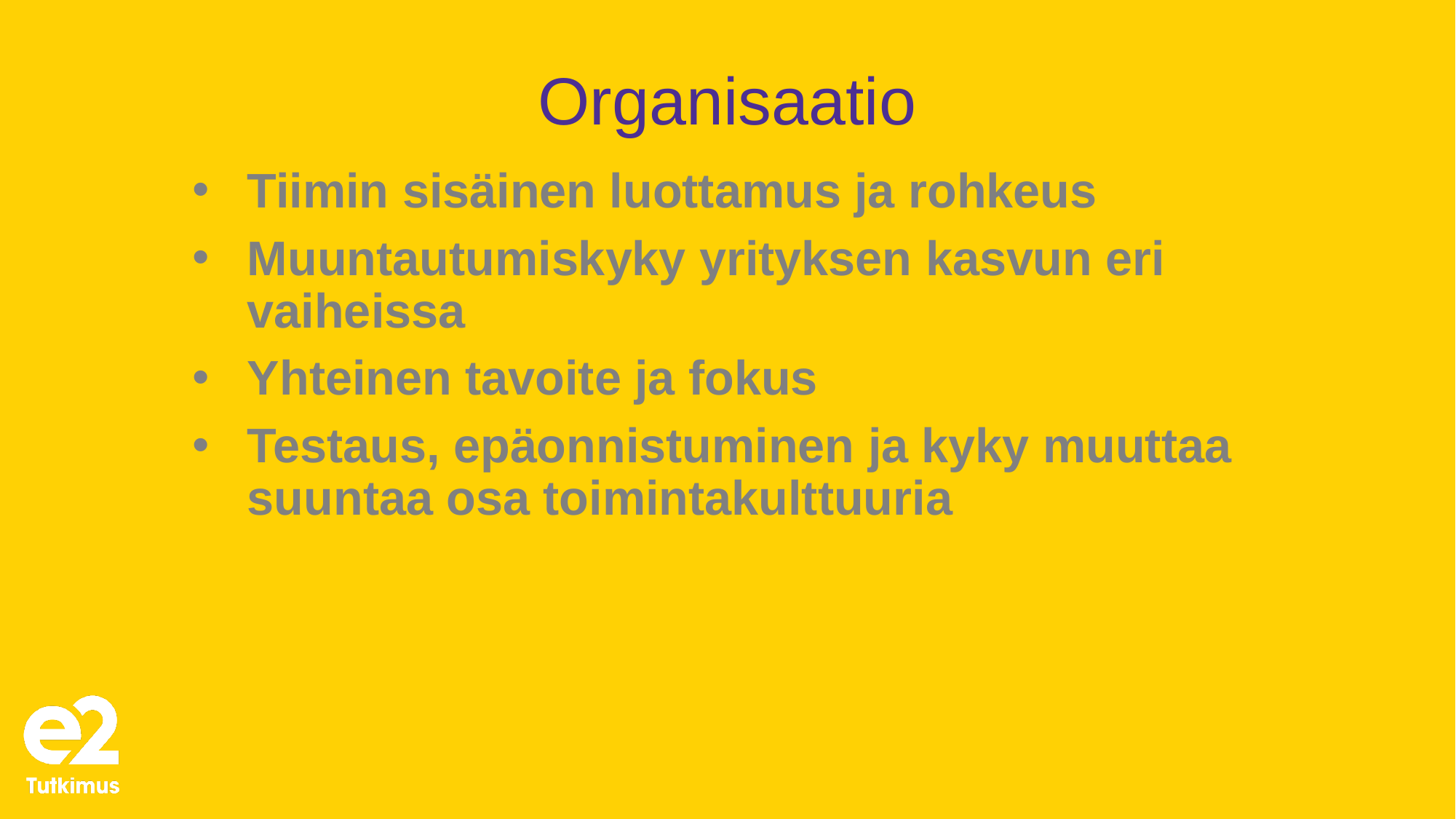

# Organisaatio
Tiimin sisäinen luottamus ja rohkeus
Muuntautumiskyky yrityksen kasvun eri vaiheissa
Yhteinen tavoite ja fokus
Testaus, epäonnistuminen ja kyky muuttaa suuntaa osa toimintakulttuuria